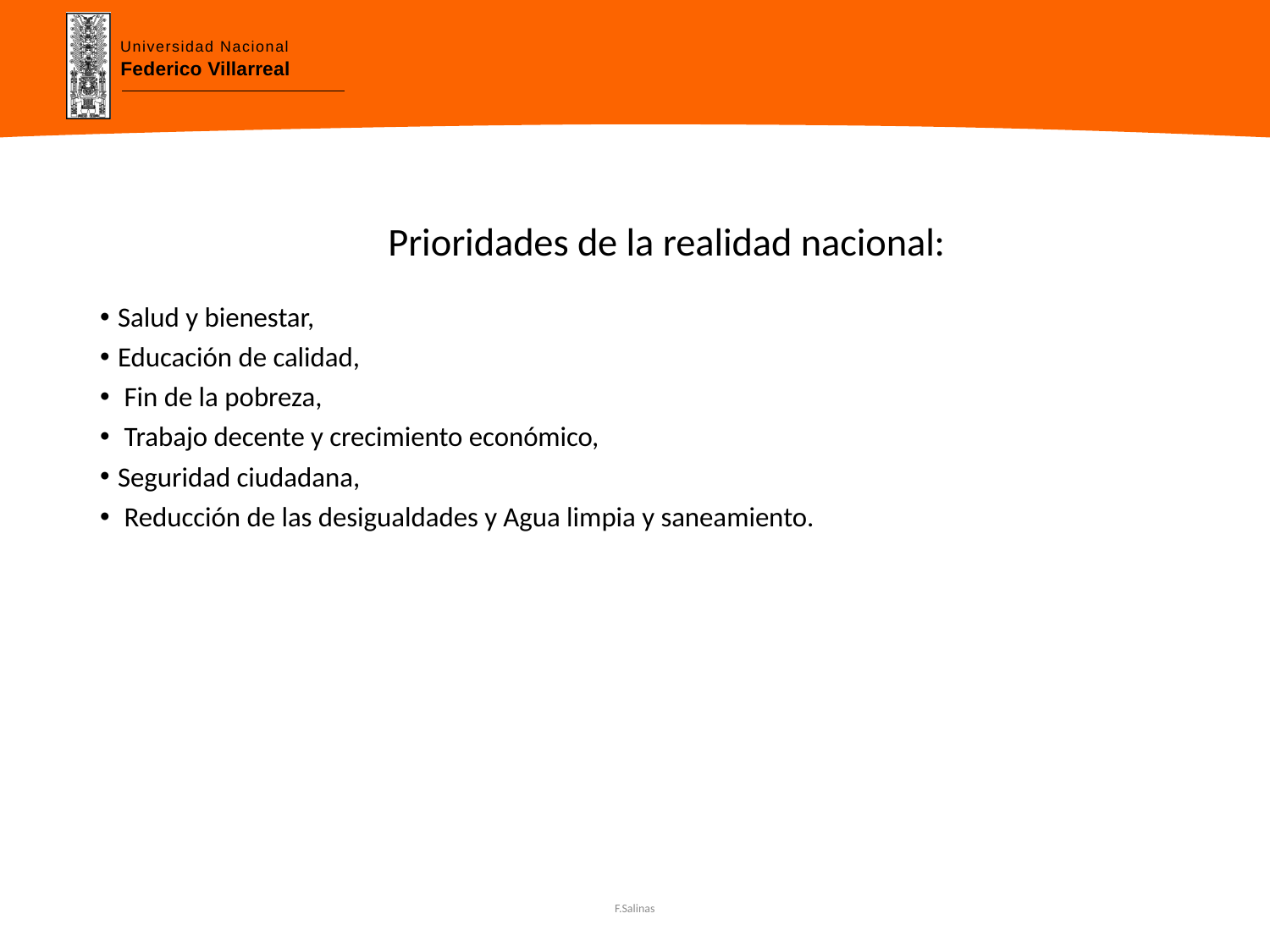

# Prioridades de la realidad nacional:

Salud y bienestar,
Educación de calidad,
 Fin de la pobreza,
 Trabajo decente y crecimiento económico,
Seguridad ciudadana,
 Reducción de las desigualdades y Agua limpia y saneamiento.
F.Salinas